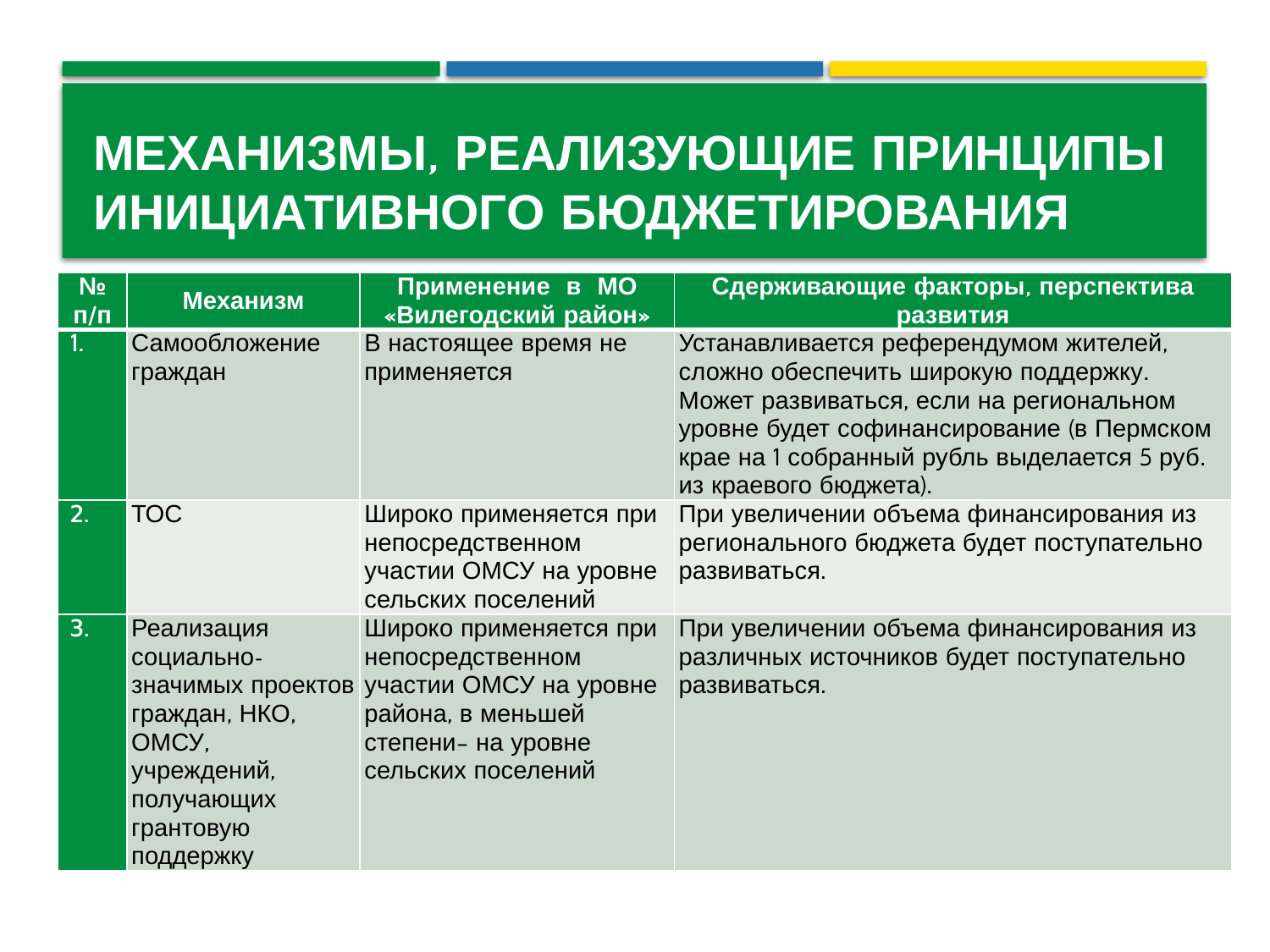

# механизмы, реализующие принципы инициативного бюджетирования
| № п/п | Механизм | Применение в МО «Вилегодский район» | Сдерживающие факторы, перспектива развития |
| --- | --- | --- | --- |
| 1. | Самообложение граждан | В настоящее время не применяется | Устанавливается референдумом жителей, сложно обеспечить широкую поддержку. Может развиваться, если на региональном уровне будет софинансирование (в Пермском крае на 1 собранный рубль выделается 5 руб. из краевого бюджета). |
| 2. | ТОС | Широко применяется при непосредственном участии ОМСУ на уровне сельских поселений | При увеличении объема финансирования из регионального бюджета будет поступательно развиваться. |
| 3. | Реализация социально-значимых проектов граждан, НКО, ОМСУ, учреждений, получающих грантовую поддержку | Широко применяется при непосредственном участии ОМСУ на уровне района, в меньшей степени– на уровне сельских поселений | При увеличении объема финансирования из различных источников будет поступательно развиваться. |